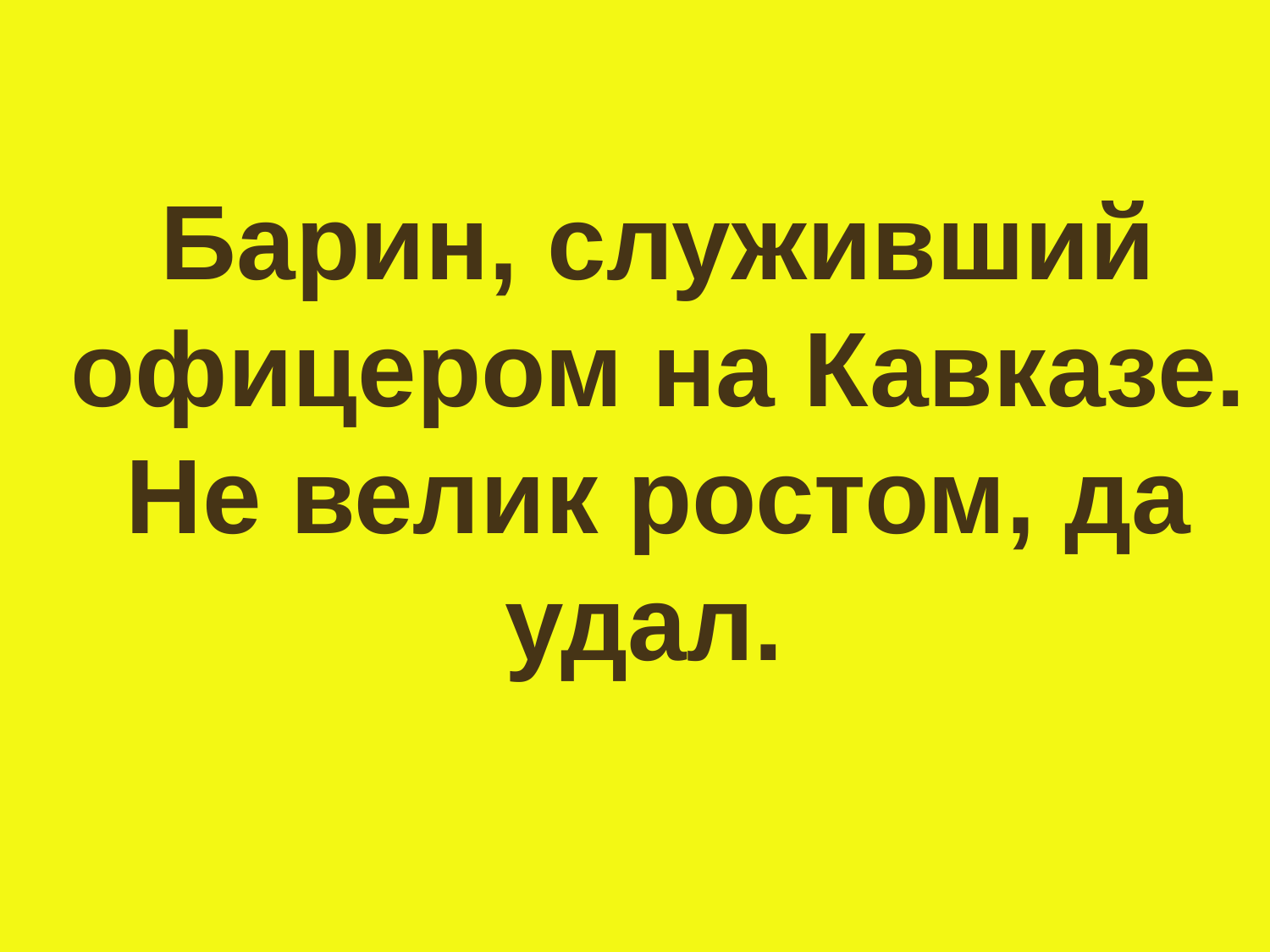

Барин, служивший офицером на Кавказе. Не велик ростом, да удал.
#